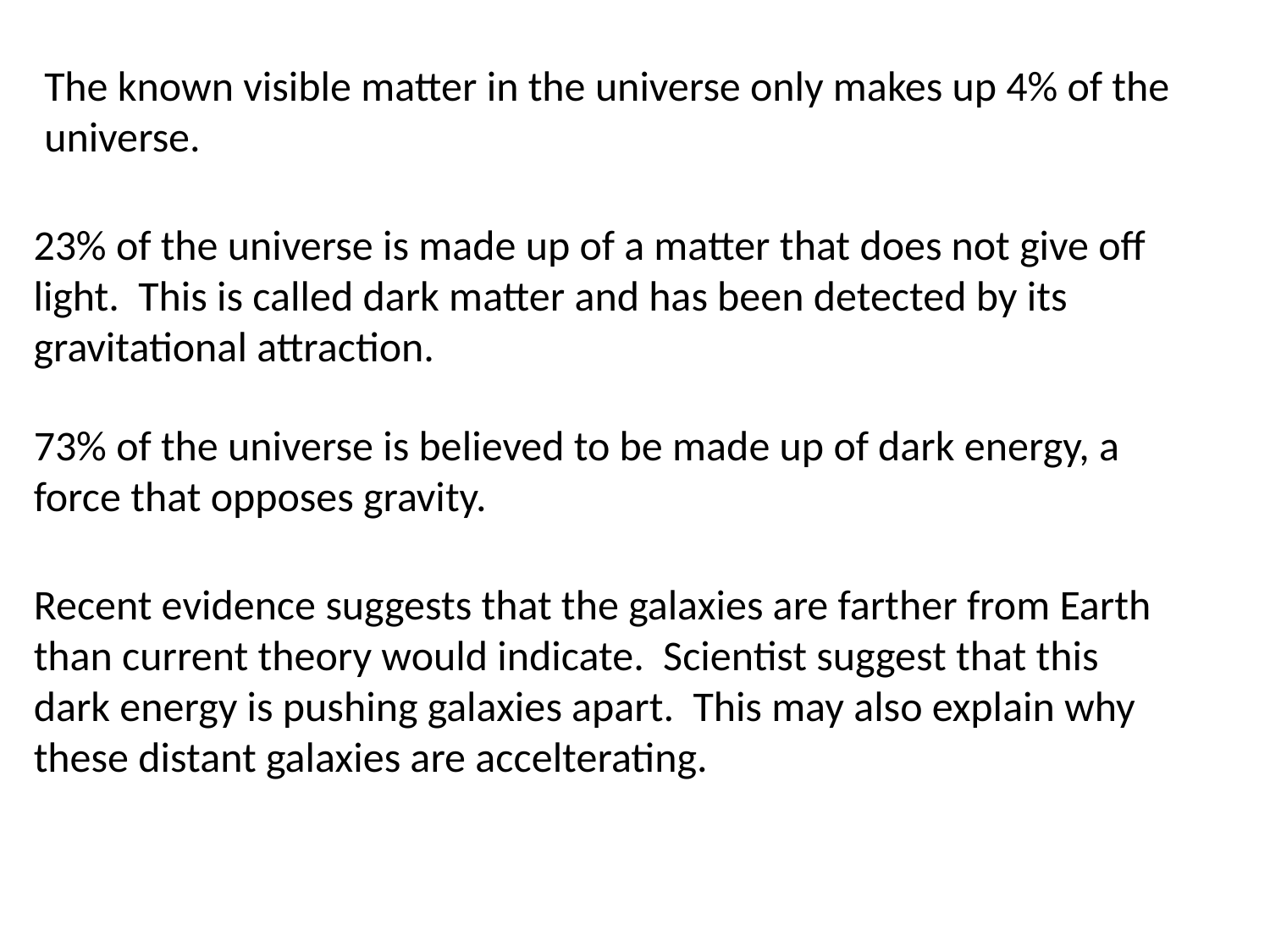

The known visible matter in the universe only makes up 4% of the universe.
23% of the universe is made up of a matter that does not give off light.  This is called dark matter and has been detected by its gravitational attraction.
73% of the universe is believed to be made up of dark energy, a force that opposes gravity.
Recent evidence suggests that the galaxies are farther from Earth than current theory would indicate.  Scientist suggest that this dark energy is pushing galaxies apart.  This may also explain why these distant galaxies are accelterating.